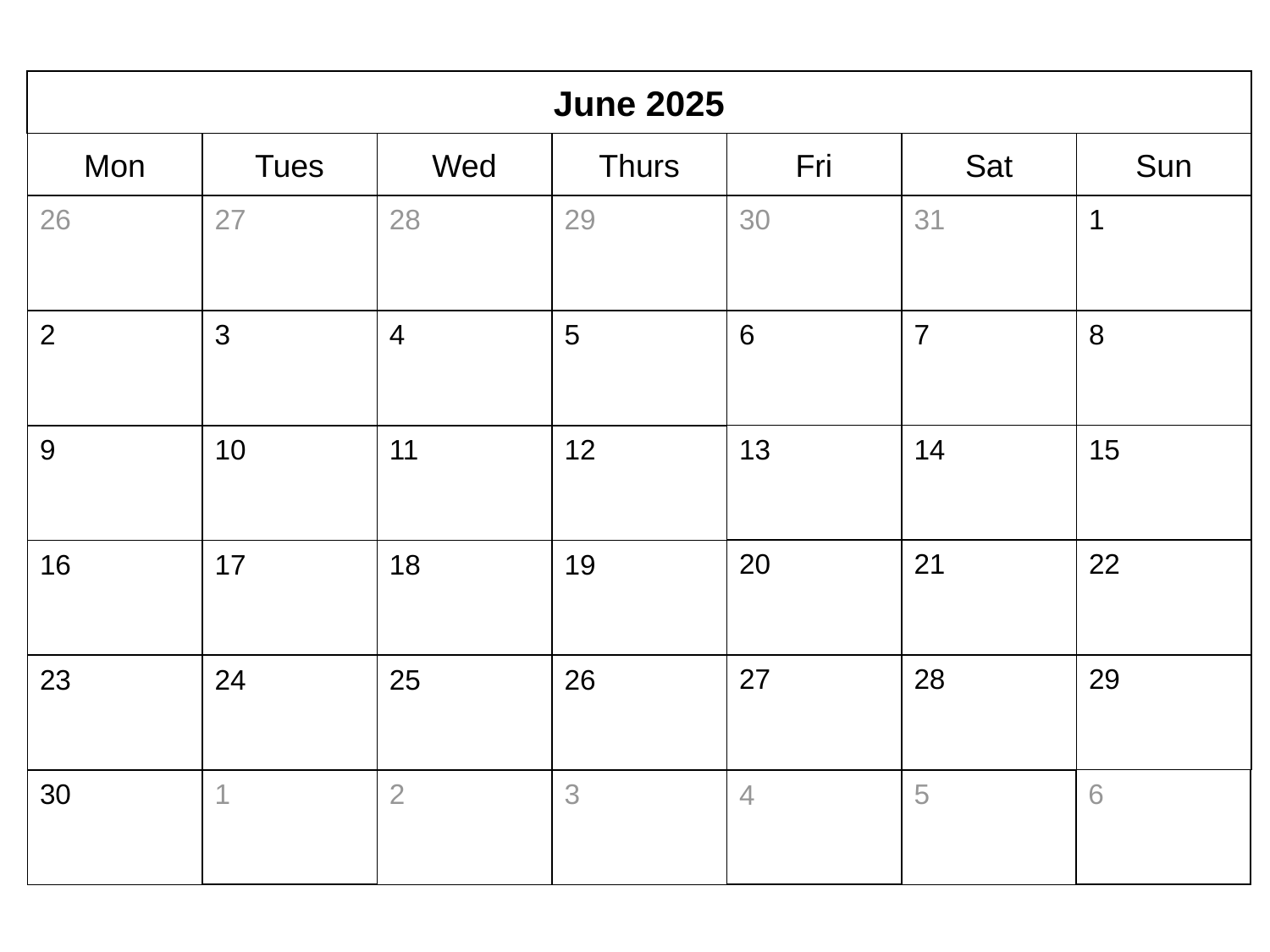

June 2025
Mon
Tues
Wed
Thurs
Fri
Sat
Sun
29
26
27
28
30
31
1
6
7
8
2
3
4
5
13
14
15
9
10
11
12
20
21
22
16
17
18
19
27
28
29
23
24
25
26
1
6
30
2
3
5
4